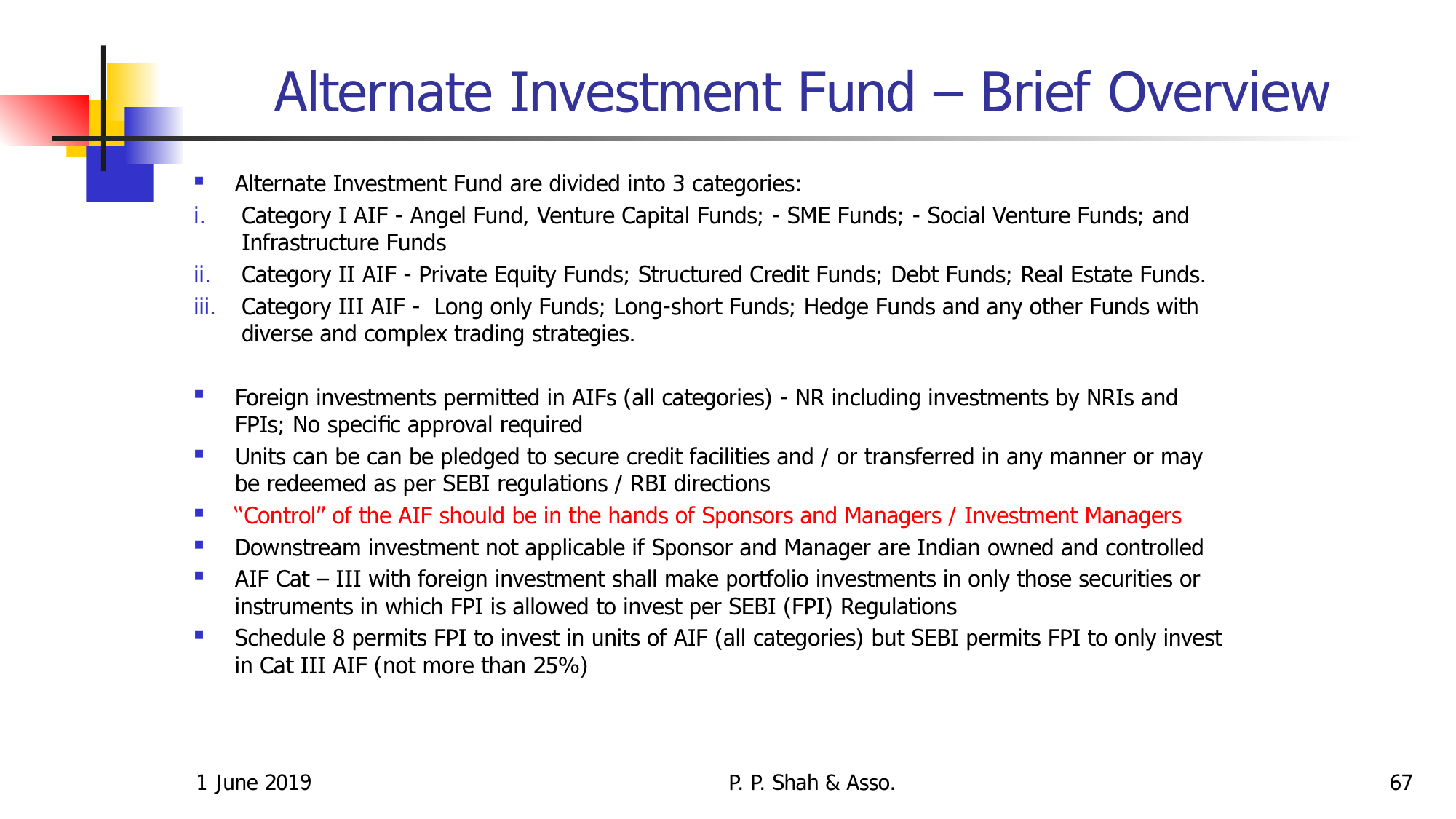

# Alternate Investment Fund – Brief Overview
Alternate Investment Fund are divided into 3 categories:
Category I AIF - Angel Fund, Venture Capital Funds; - SME Funds; - Social Venture Funds; and Infrastructure Funds
Category II AIF - Private Equity Funds; Structured Credit Funds; Debt Funds; Real Estate Funds.
Category III AIF -  Long only Funds; Long-short Funds; Hedge Funds and any other Funds with diverse and complex trading strategies.

Foreign investments permitted in AIFs (all categories) - NR including investments by NRIs and FPIs; No specific approval required
Units can be can be pledged to secure credit facilities and / or transferred in any manner or may be redeemed as per SEBI regulations / RBI directions
“Control” of the AIF should be in the hands of Sponsors and Managers / Investment Managers
Downstream investment not applicable if Sponsor and Manager are Indian owned and controlled
AIF Cat – III with foreign investment shall make portfolio investments in only those securities or instruments in which FPI is allowed to invest per SEBI (FPI) Regulations
Schedule 8 permits FPI to invest in units of AIF (all categories) but SEBI permits FPI to only invest in Cat III AIF (not more than 25%)

1 June 2019
P. P. Shah & Asso.
67